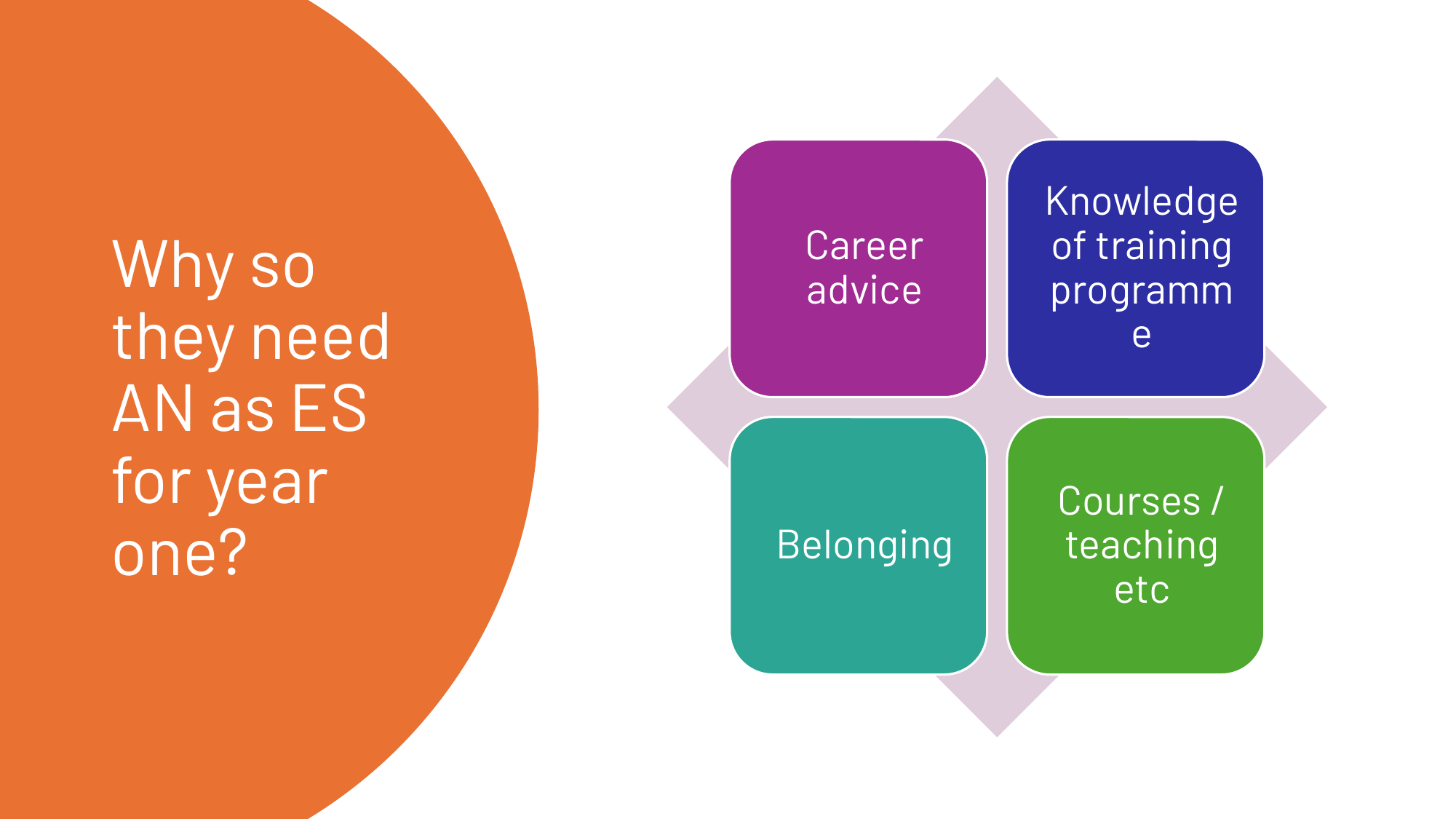

Career advice
Knowledge of training programme
Belonging
Courses / teaching etc
# Why so they need AN as ES for year one?